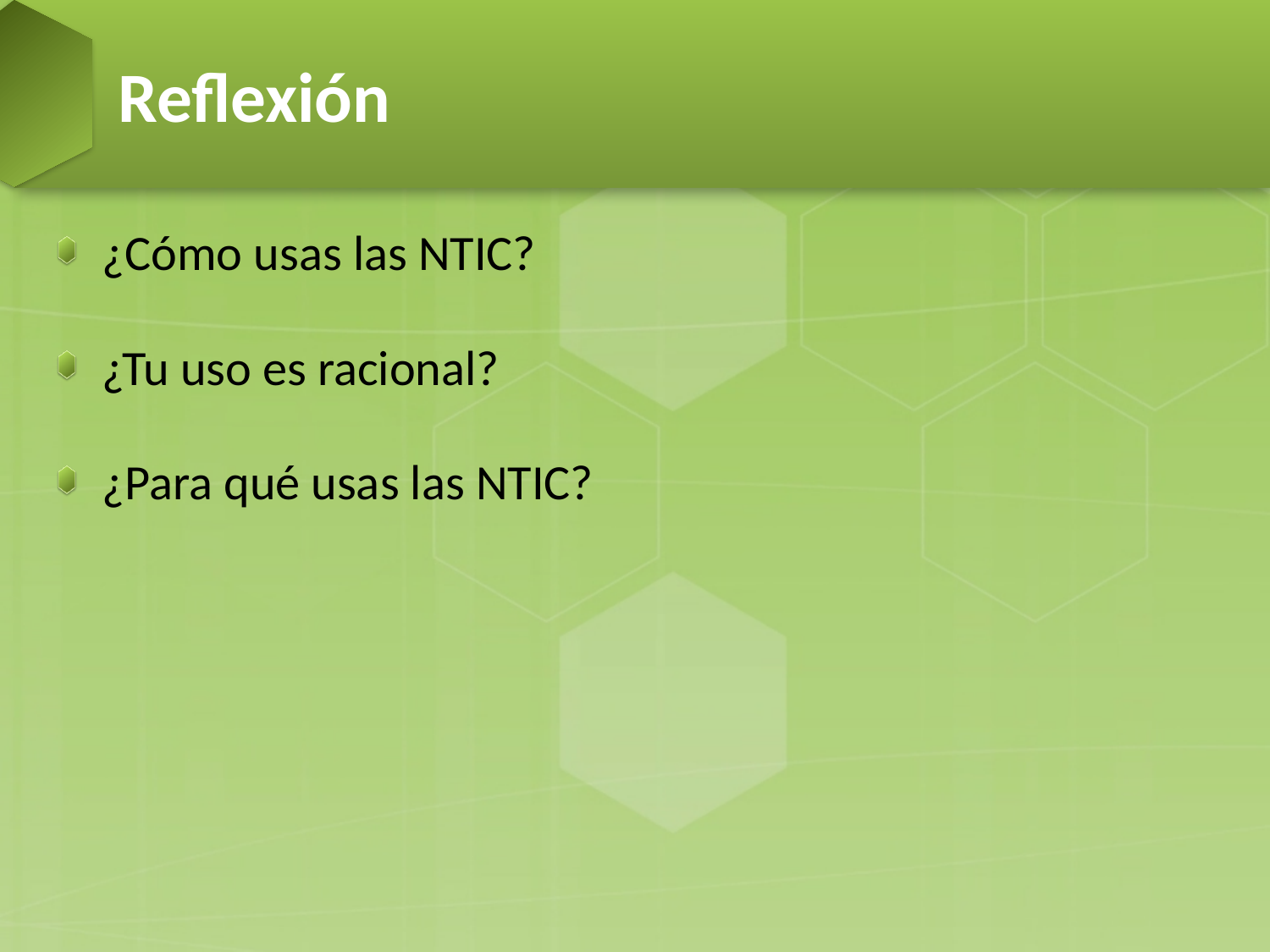

# Reflexión
¿Cómo usas las NTIC?

¿Tu uso es racional?

¿Para qué usas las NTIC?